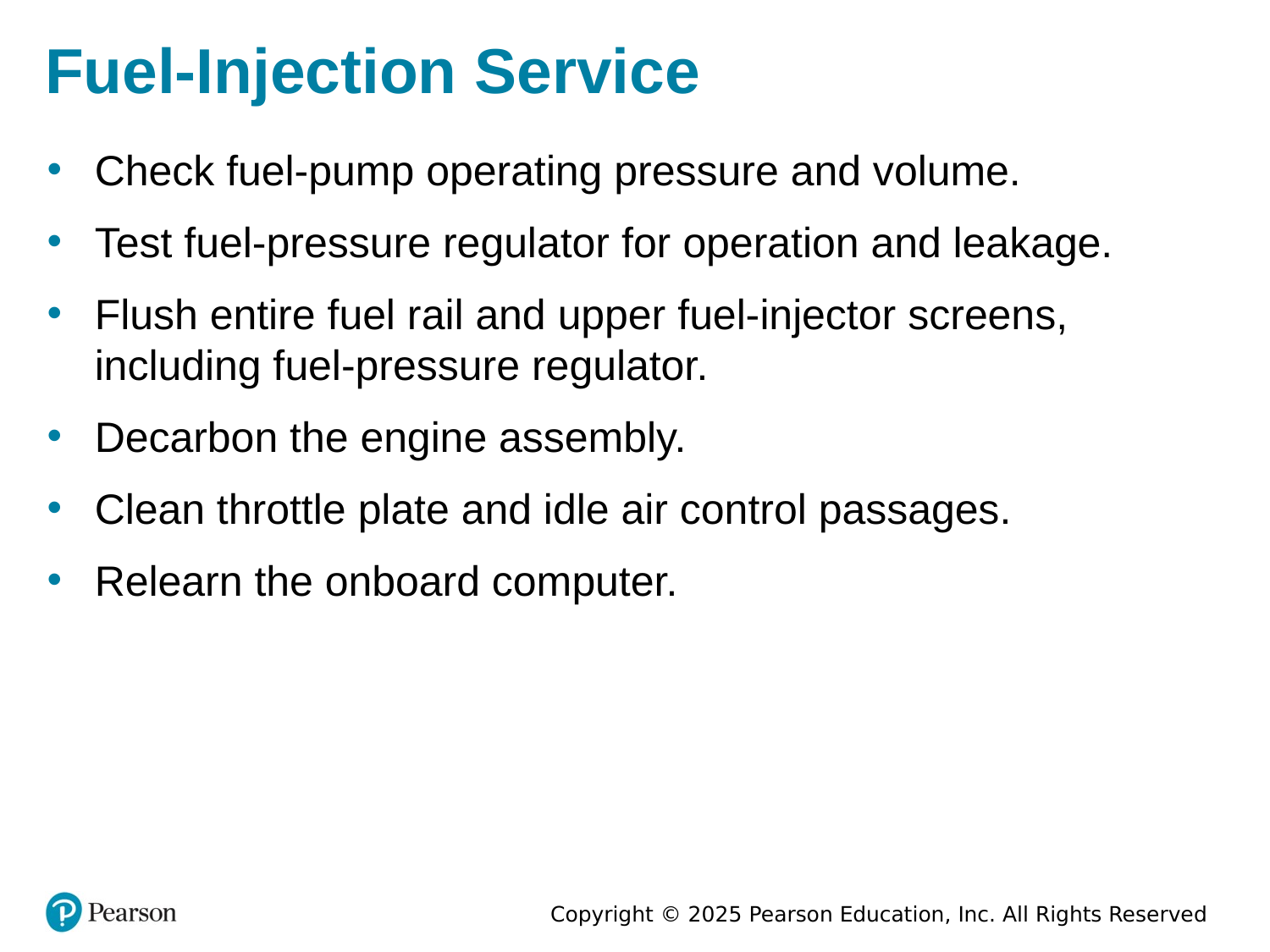

# Fuel-Injection Service
Check fuel-pump operating pressure and volume.
Test fuel-pressure regulator for operation and leakage.
Flush entire fuel rail and upper fuel-injector screens, including fuel-pressure regulator.
Decarbon the engine assembly.
Clean throttle plate and idle air control passages.
Relearn the onboard computer.